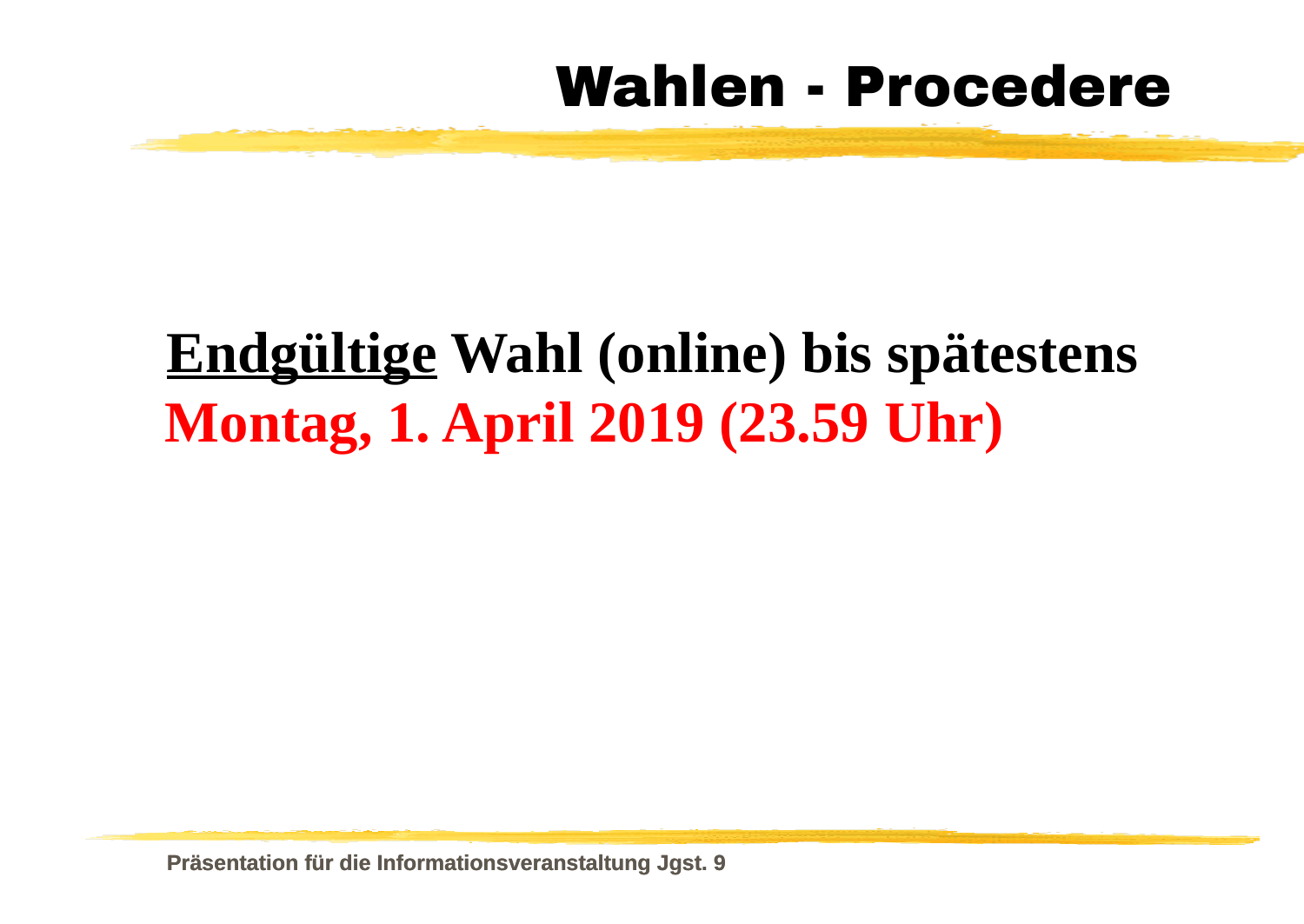

Wahlen - Procedere
Endgültige Wahl (online) bis spätestens
Montag, 1. April 2019 (23.59 Uhr)
Präsentation für die Informationsveranstaltung Jgst. 9
Präsentation für die Informationsveranstaltung Jgst. 9